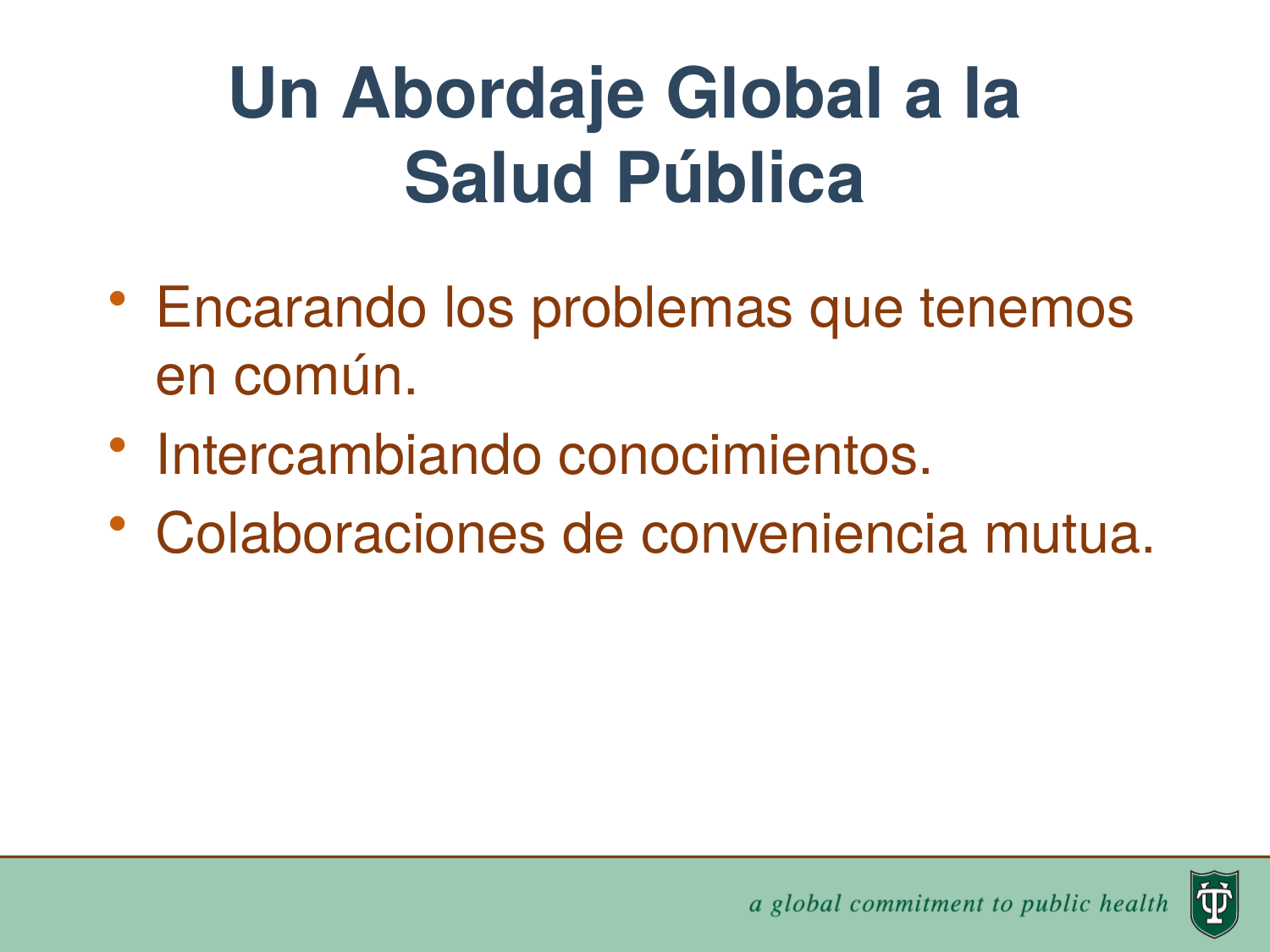

# Un Abordaje Global a la Salud Pública
Encarando los problemas que tenemos en común.
Intercambiando conocimientos.
Colaboraciones de conveniencia mutua.